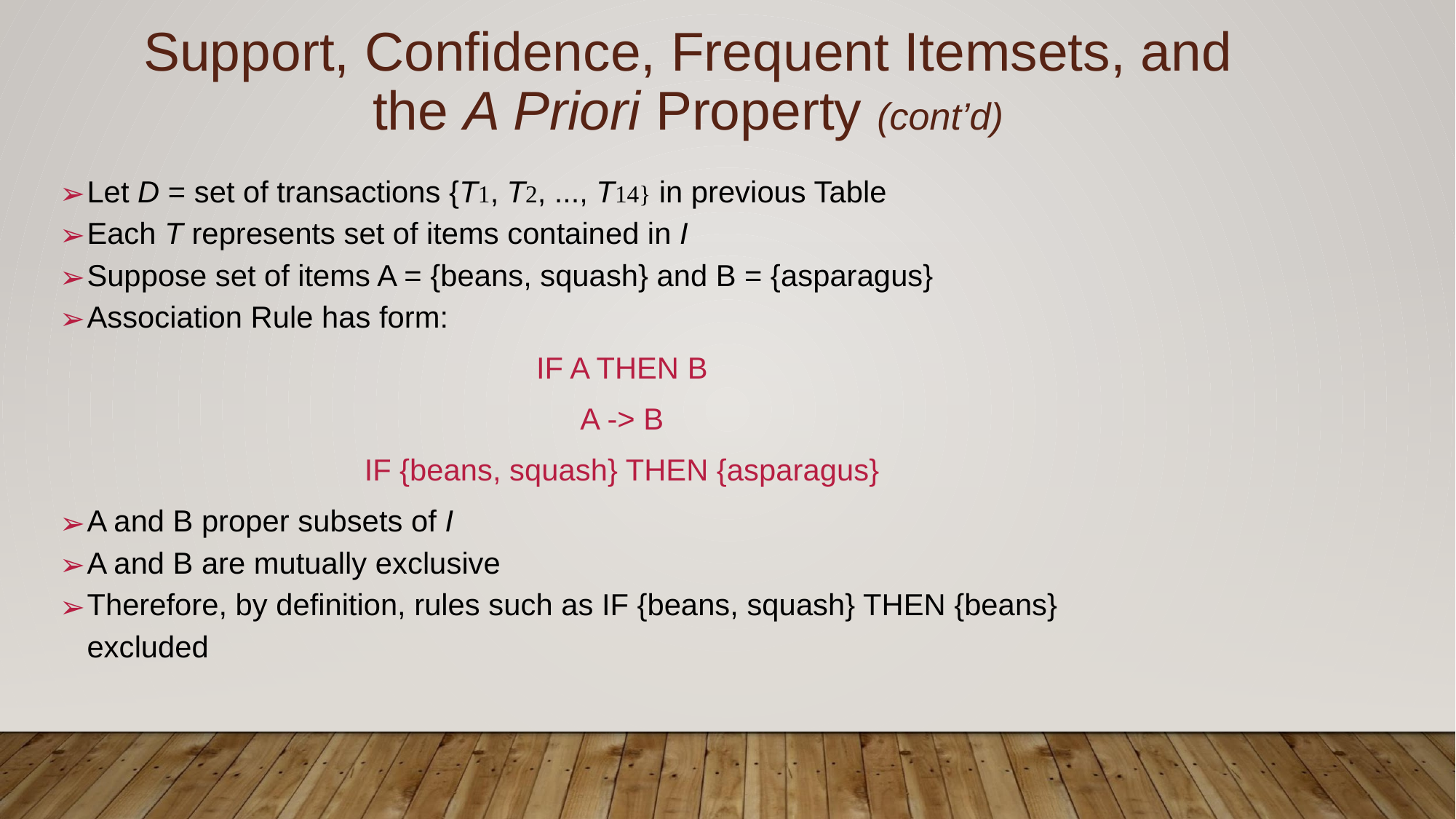

Support, Confidence, Frequent Itemsets, and the A Priori Property (cont’d)

Let D = set of transactions {T1, T2, ..., T14} in previous Table
Each T represents set of items contained in I
Suppose set of items A = {beans, squash} and B = {asparagus}
Association Rule has form:
IF A THEN B
A -> B
IF {beans, squash} THEN {asparagus}
A and B proper subsets of I
A and B are mutually exclusive
Therefore, by definition, rules such as IF {beans, squash} THEN {beans} excluded